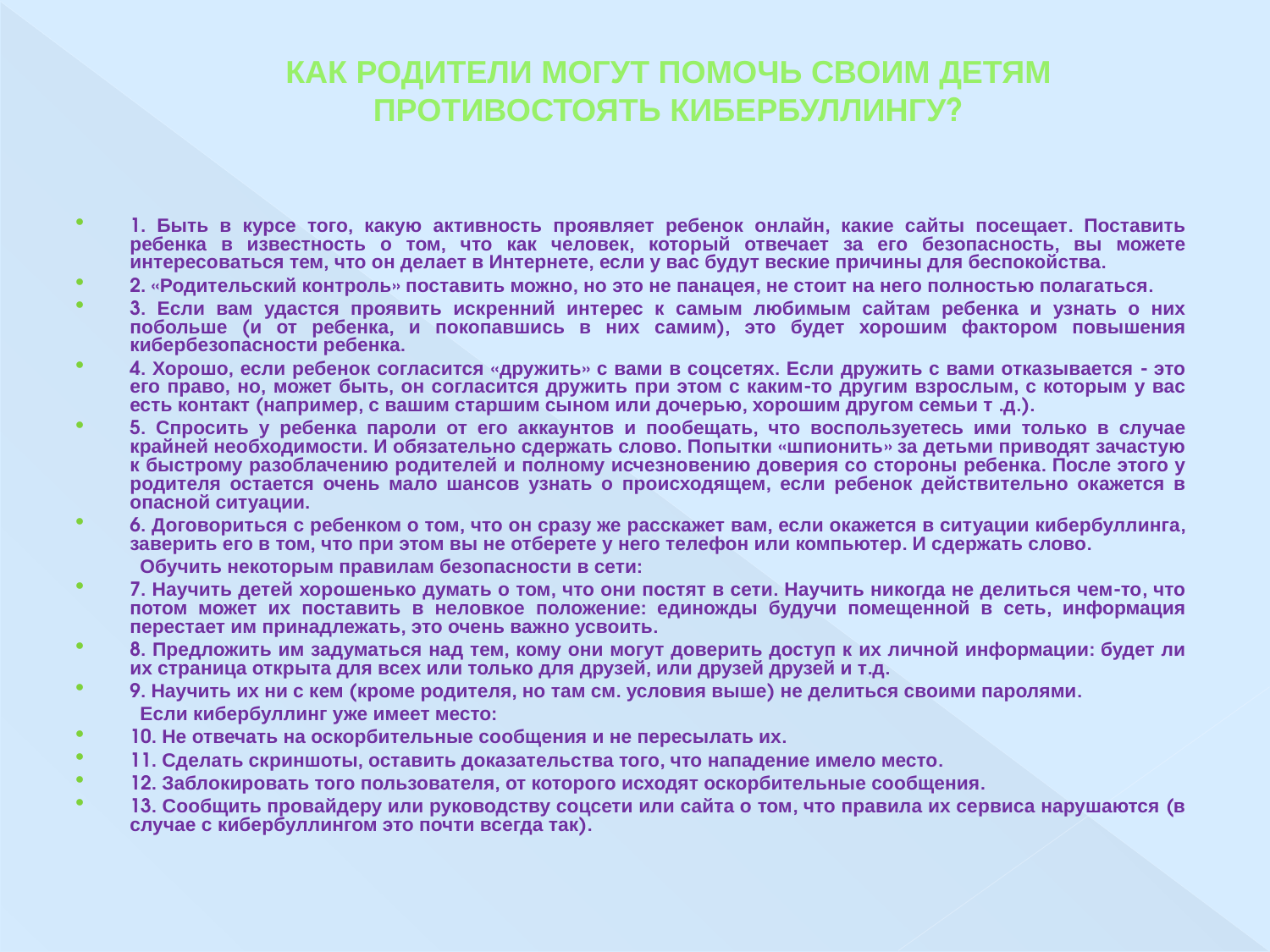

# КАК РОДИТЕЛИ МОГУТ ПОМОЧЬ СВОИМ ДЕТЯМ ПРОТИВОСТОЯТЬ КИБЕРБУЛЛИНГУ?

1. Быть в курсе того, какую активность проявляет ребенок онлайн, какие сайты посещает. Поставить ребенка в известность о том, что как человек, который отвечает за его безопасность, вы можете интересоваться тем, что он делает в Интернете, если у вас будут веские причины для беспокойства.
2. «Родительский контроль» поставить можно, но это не панацея, не стоит на него полностью полагаться.
3. Если вам удастся проявить искренний интерес к самым любимым сайтам ребенка и узнать о них побольше (и от ребенка, и покопавшись в них самим), это будет хорошим фактором повышения кибербезопасности ребенка.
4. Хорошо, если ребенок согласится «дружить» с вами в соцсетях. Если дружить с вами отказывается - это его право, но, может быть, он согласится дружить при этом с каким-то другим взрослым, с которым у вас есть контакт (например, с вашим старшим сыном или дочерью, хорошим другом семьи т .д.).
5. Спросить у ребенка пароли от его аккаунтов и пообещать, что воспользуетесь ими только в случае крайней необходимости. И обязательно сдержать слово. Попытки «шпионить» за детьми приводят зачастую к быстрому разоблачению родителей и полному исчезновению доверия со стороны ребенка. После этого у родителя остается очень мало шансов узнать о происходящем, если ребенок действительно окажется в опасной ситуации.
6. Договориться с ребенком о том, что он сразу же расскажет вам, если окажется в ситуации кибербуллинга, заверить его в том, что при этом вы не отберете у него телефон или компьютер. И сдержать слово.
            Обучить некоторым правилам безопасности в сети:
7. Научить детей хорошенько думать о том, что они постят в сети. Научить никогда не делиться чем-то, что потом может их поставить в неловкое положение: единожды будучи помещенной в сеть, информация перестает им принадлежать, это очень важно усвоить.
8. Предложить им задуматься над тем, кому они могут доверить доступ к их личной информации: будет ли их страница открыта для всех или только для друзей, или друзей друзей и т.д.
9. Научить их ни с кем (кроме родителя, но там см. условия выше) не делиться своими паролями.
            Если кибербуллинг уже имеет место:
10. Не отвечать на оскорбительные сообщения и не пересылать их.
11. Сделать скриншоты, оставить доказательства того, что нападение имело место.
12. Заблокировать того пользователя, от которого исходят оскорбительные сообщения.
13. Сообщить провайдеру или руководству соцсети или сайта о том, что правила их сервиса нарушаются (в случае с кибербуллингом это почти всегда так).